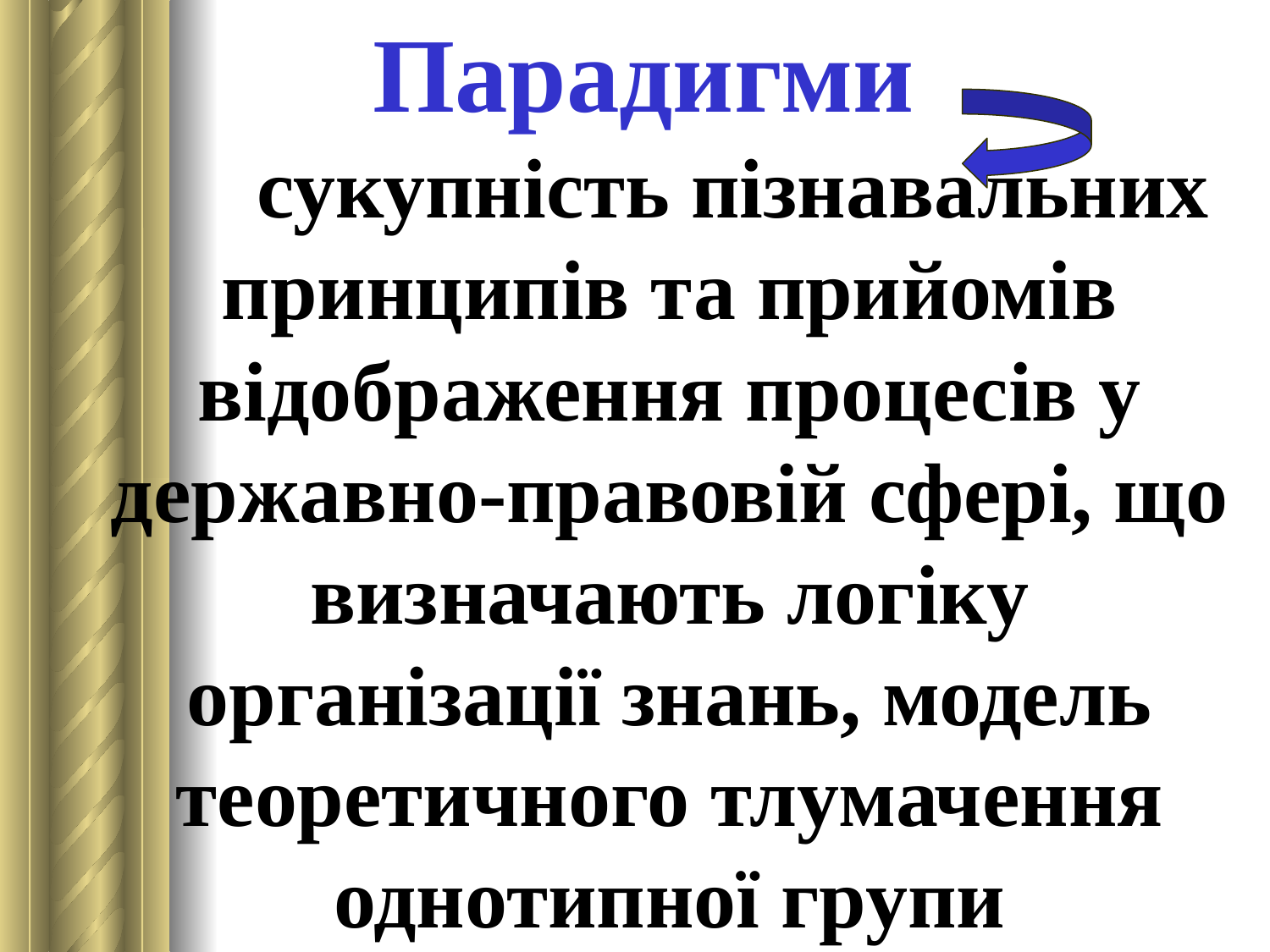

Парадигми
	сукупність пізнавальних принципів та прийомів відображення процесів у державно-правовій сфері, що визначають логіку організації знань, модель теоретичного тлумачення однотипної групи